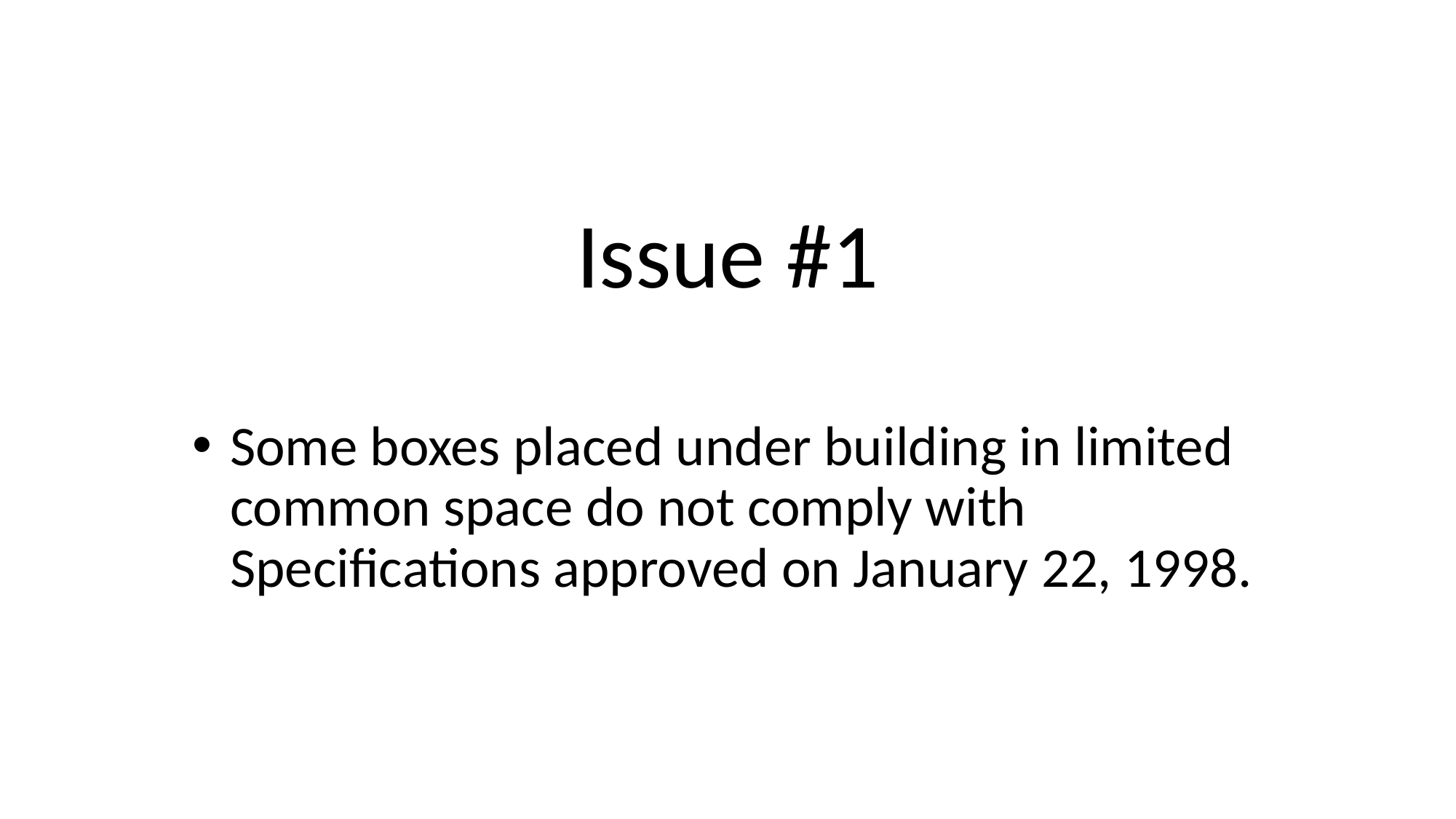

# Issue #1

Some boxes placed under building in limited common space do not comply with Specifications approved on January 22, 1998.